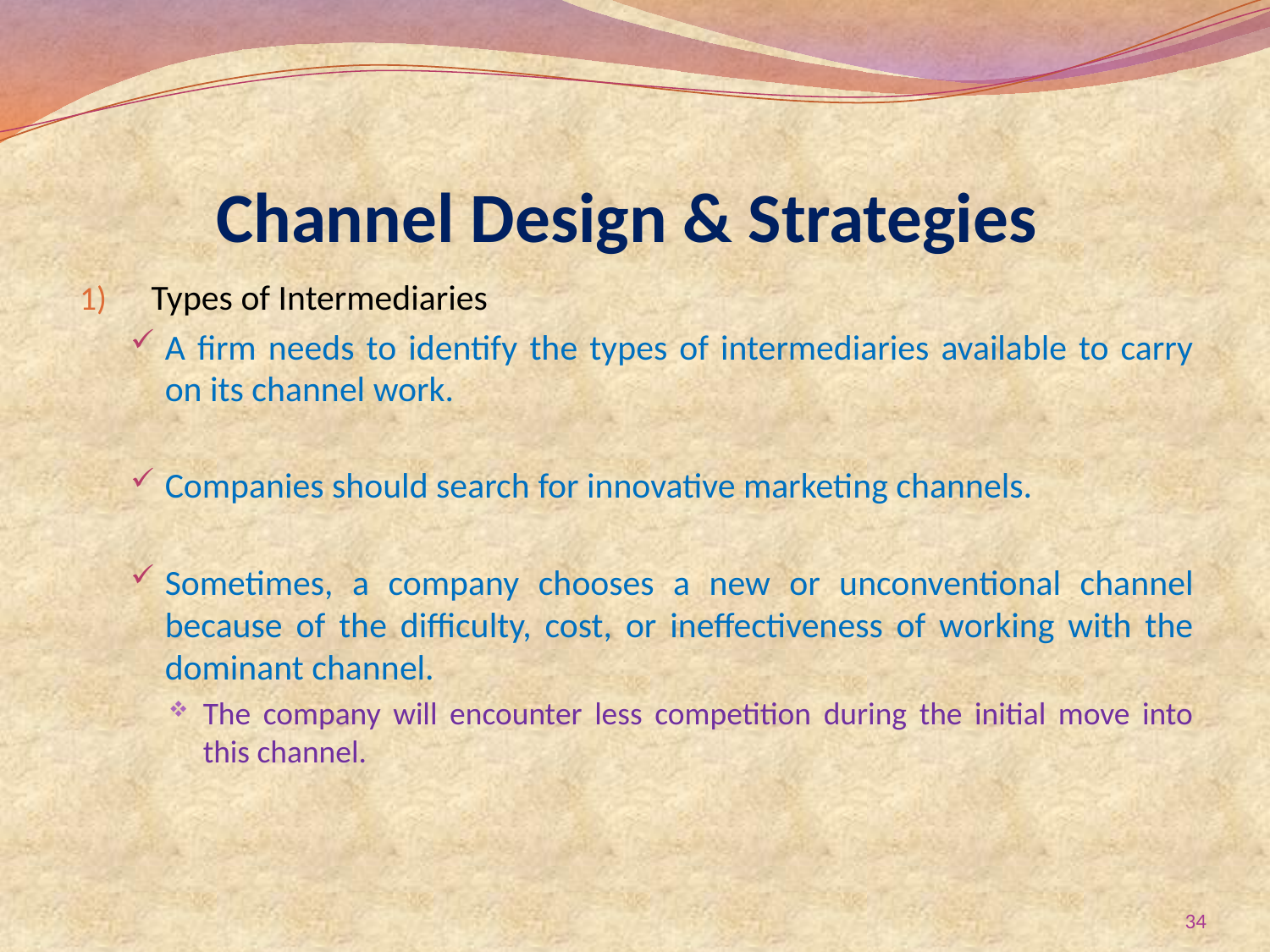

# Channel Design & Strategies
Types of Intermediaries
A firm needs to identify the types of intermediaries available to carry on its channel work.

Companies should search for innovative marketing channels.

Sometimes, a company chooses a new or unconventional channel because of the difficulty, cost, or ineffectiveness of working with the dominant channel.
The company will encounter less competition during the initial move into this channel.

34